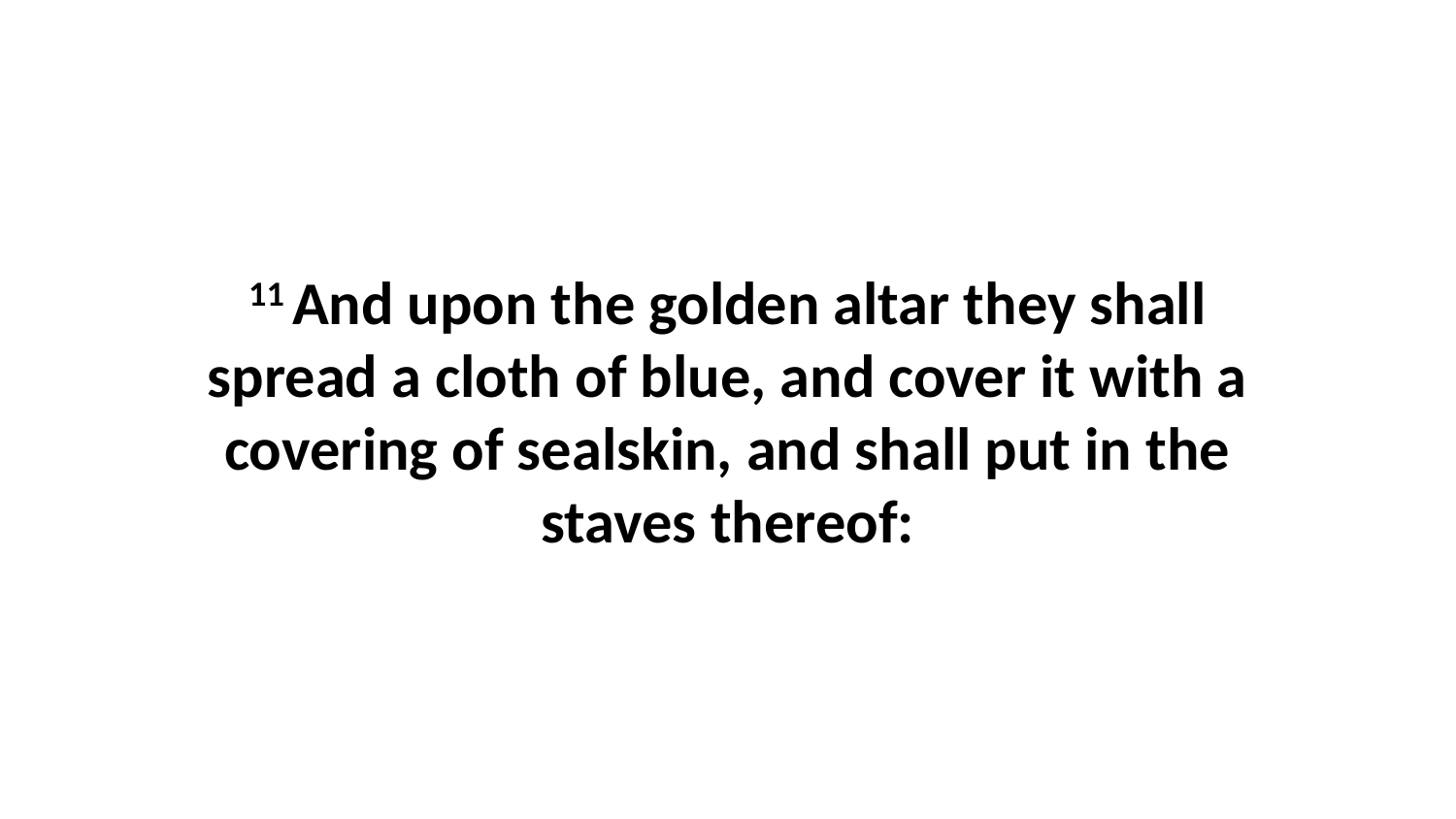

11 And upon the golden altar they shall spread a cloth of blue, and cover it with a covering of sealskin, and shall put in the staves thereof: